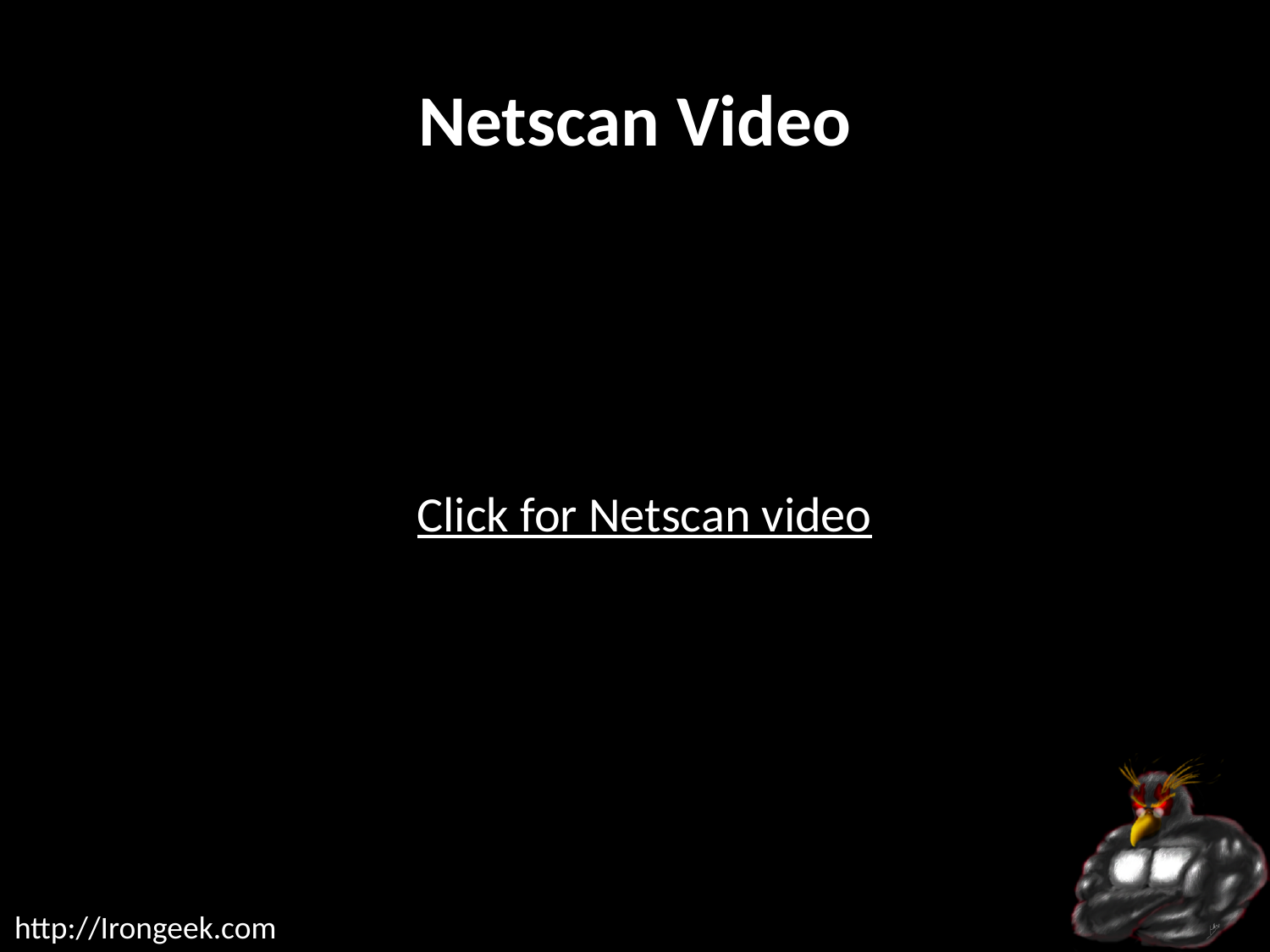

# Netscan Video
Click for Netscan video